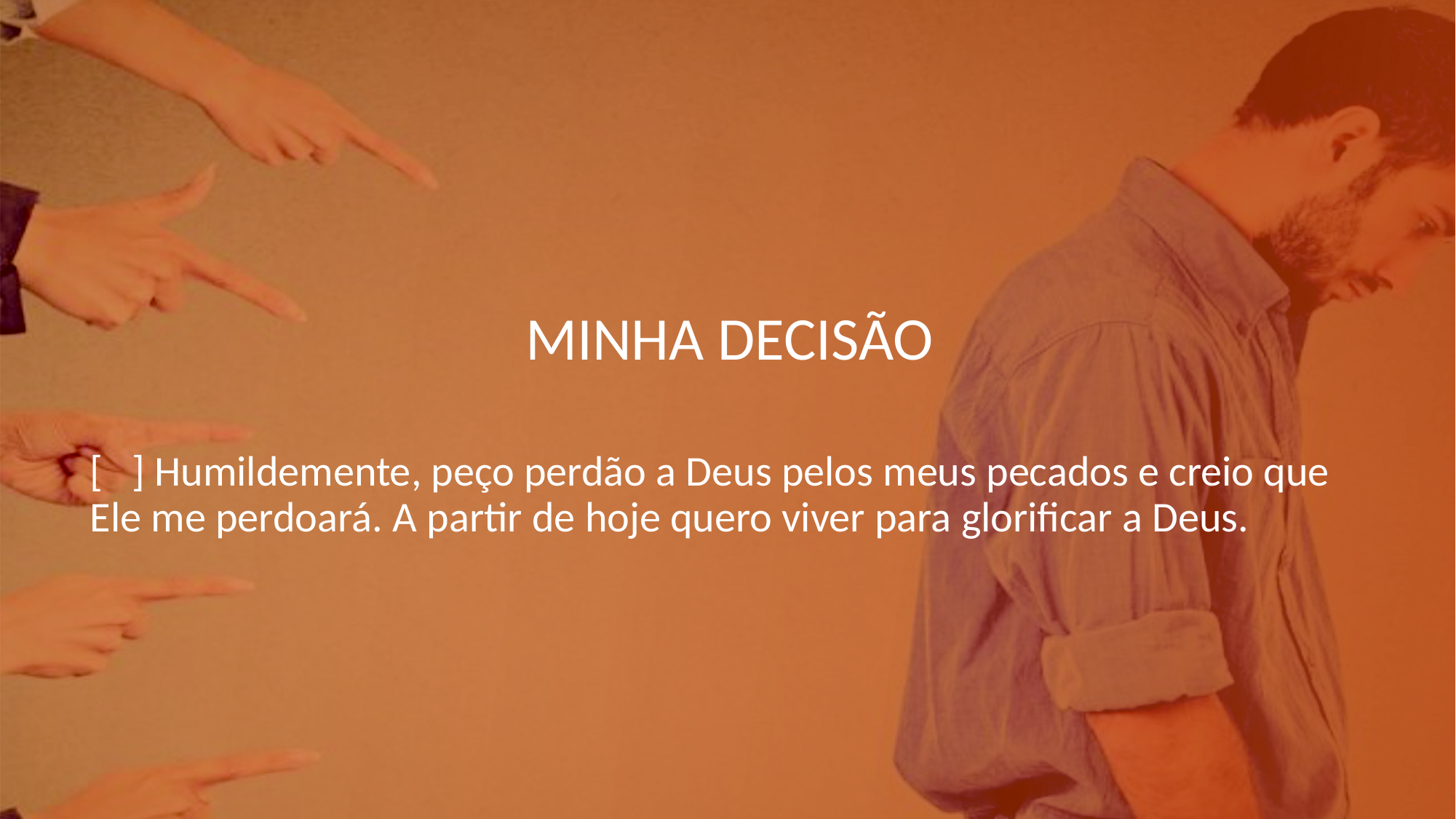

MINHA DECISÃO

[   ] Humildemente, peço perdão a Deus pelos meus pecados e creio que Ele me perdoará. A partir de hoje quero viver para glorificar a Deus.